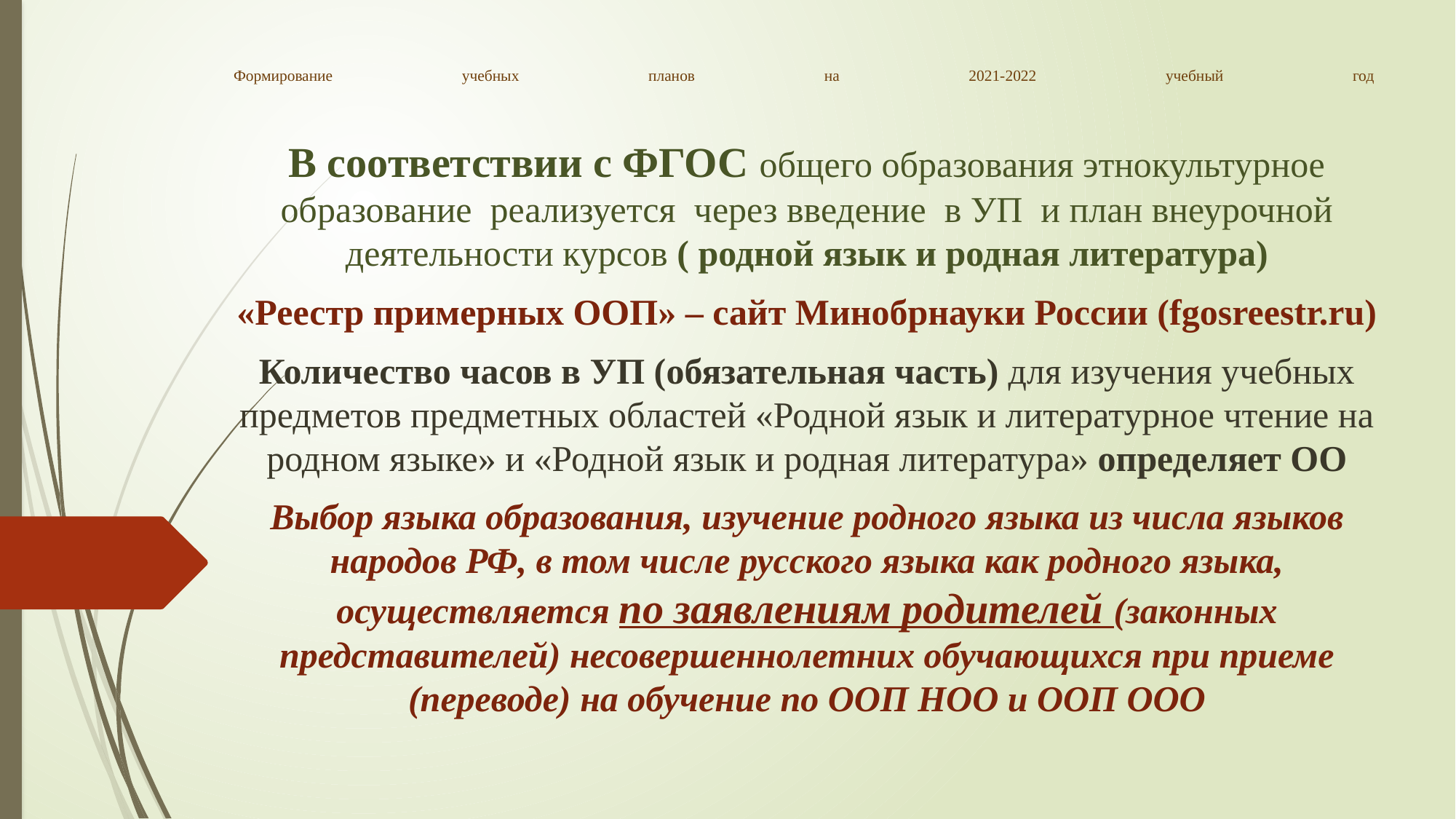

В соответствии с ФГОС общего образования этнокультурное образование  реализуется  через введение  в УП  и план внеурочной деятельности курсов ( родной язык и родная литература)
«Реестр примерных ООП» – сайт Минобрнауки России (fgosreestr.ru)
Количество часов в УП (обязательная часть) для изучения учебных предметов предметных областей «Родной язык и литературное чтение на родном языке» и «Родной язык и родная литература» определяет ОО
Выбор языка образования, изучение родного языка из числа языков народов РФ, в том числе русского языка как родного языка, осуществляется по заявлениям родителей (законных представителей) несовершеннолетних обучающихся при приеме (переводе) на обучение по ООП НОО и ООП ООО

# Формирование учебных планов на 2021-2022 учебный год